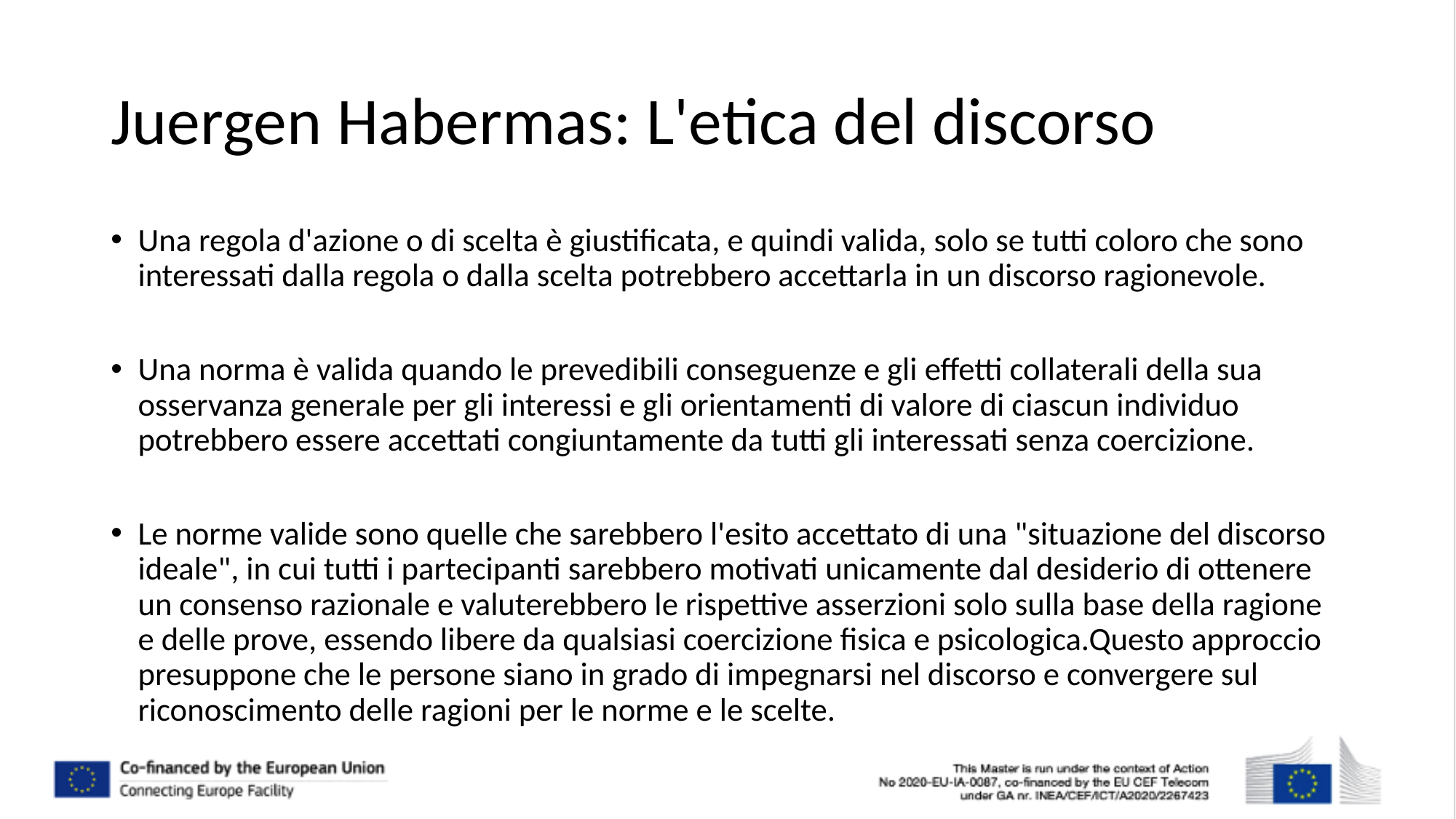

# Juergen Habermas: L'etica del discorso
Una regola d'azione o di scelta è giustificata, e quindi valida, solo se tutti coloro che sono interessati dalla regola o dalla scelta potrebbero accettarla in un discorso ragionevole.

Una norma è valida quando le prevedibili conseguenze e gli effetti collaterali della sua osservanza generale per gli interessi e gli orientamenti di valore di ciascun individuo potrebbero essere accettati congiuntamente da tutti gli interessati senza coercizione.

Le norme valide sono quelle che sarebbero l'esito accettato di una "situazione del discorso ideale", in cui tutti i partecipanti sarebbero motivati unicamente dal desiderio di ottenere un consenso razionale e valuterebbero le rispettive asserzioni solo sulla base della ragione e delle prove, essendo libere da qualsiasi coercizione fisica e psicologica.Questo approccio presuppone che le persone siano in grado di impegnarsi nel discorso e convergere sul riconoscimento delle ragioni per le norme e le scelte.